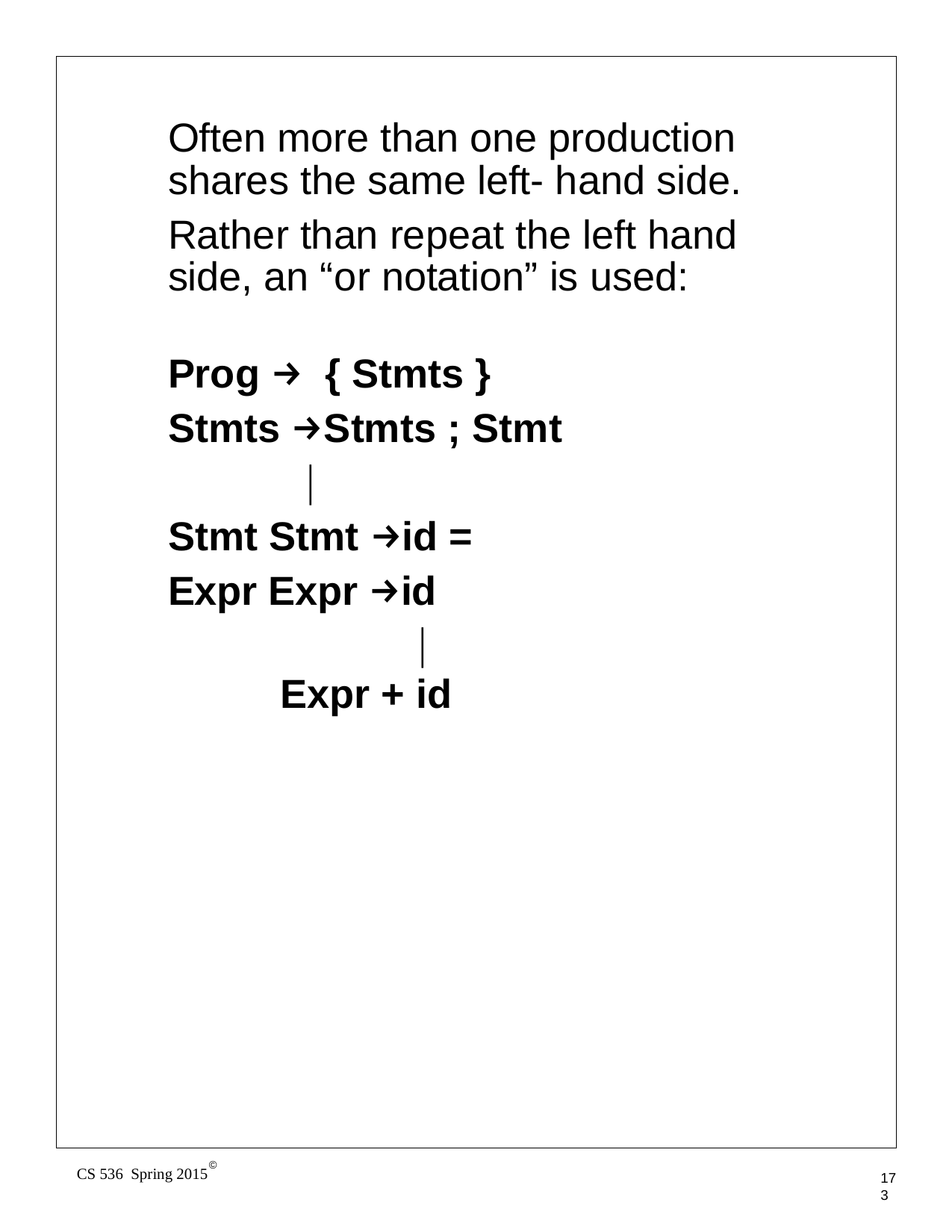

Often more than one production shares the same left- hand side.
Rather than repeat the left hand side, an “or notation” is used:

Prog → { Stmts } Stmts →Stmts ; Stmt
|	Stmt Stmt →id = Expr Expr →id
|	Expr + id
©
CS 536  Spring 2015
173